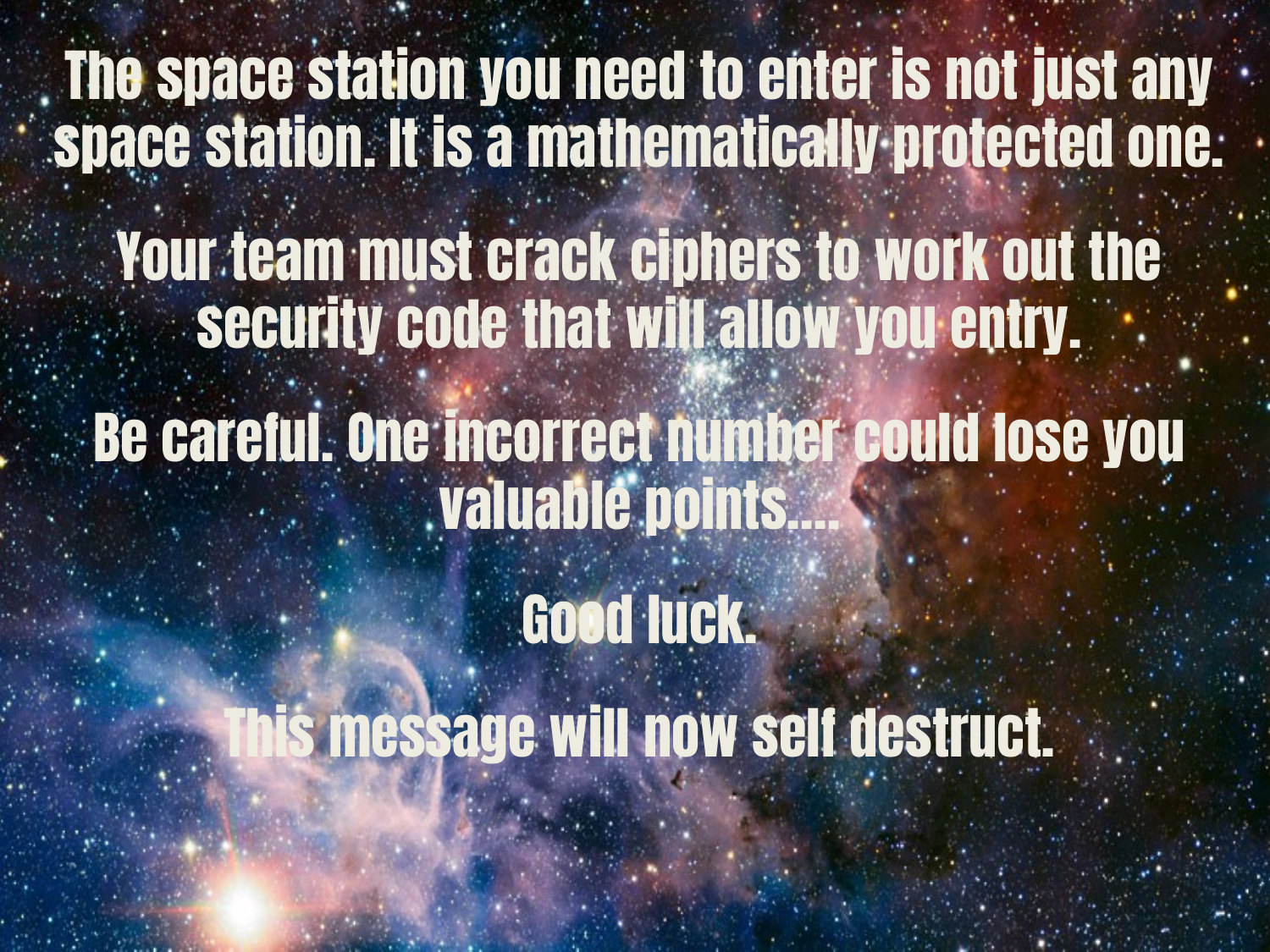

The space station you need to enter is not just any space station. It is a mathematically protected one.

Your team must crack ciphers to work out the security code that will allow you entry.

Be careful. One incorrect number could lose you valuable points….

Good luck.

This message will now self destruct.